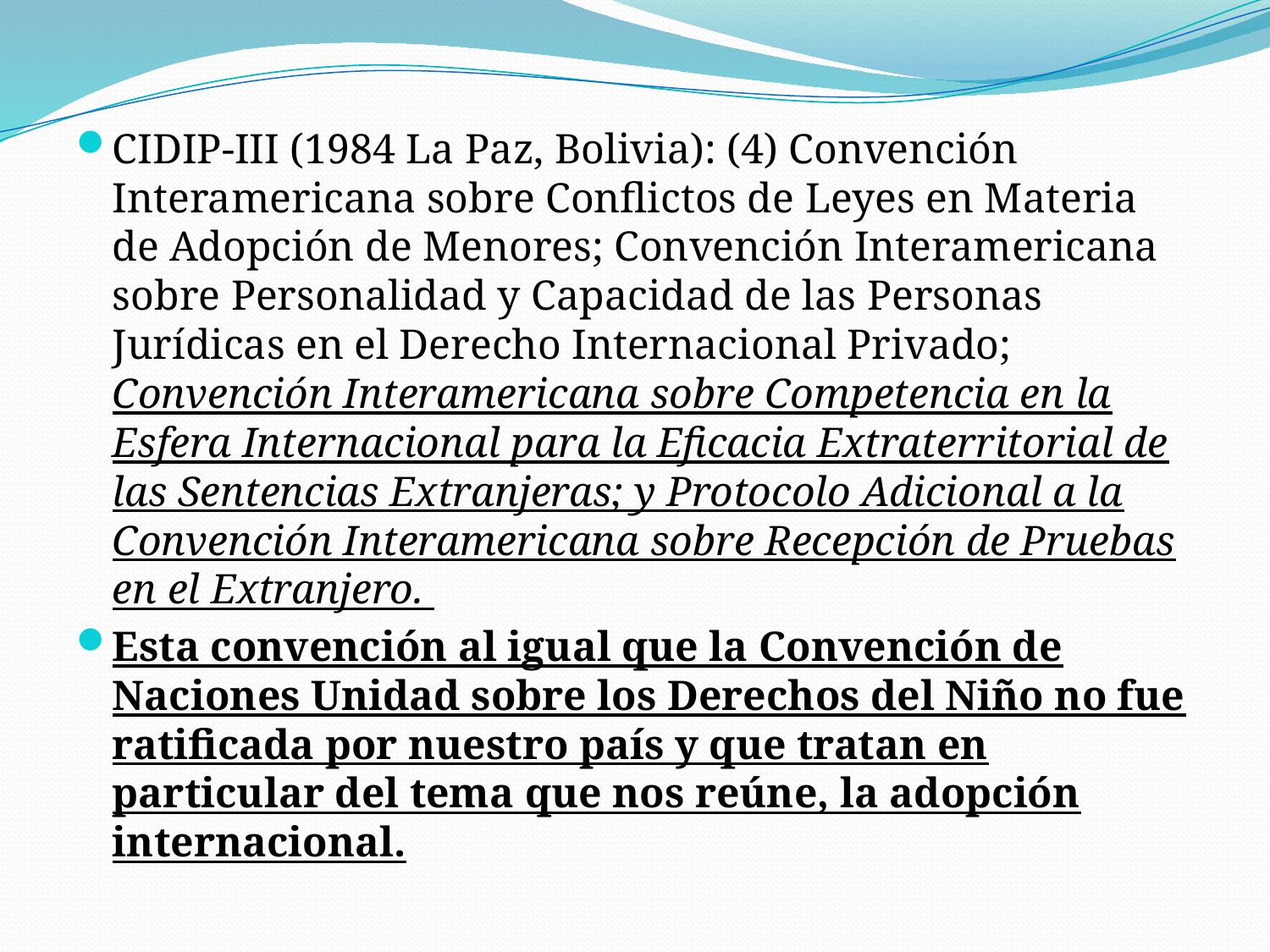

CIDIP-III (1984 La Paz, Bolivia): (4) Convención Interamericana sobre Conflictos de Leyes en Materia de Adopción de Menores; Convención Interamericana sobre Personalidad y Capacidad de las Personas Jurídicas en el Derecho Internacional Privado; Convención Interamericana sobre Competencia en la Esfera Internacional para la Eficacia Extraterritorial de las Sentencias Extranjeras; y Protocolo Adicional a la Convención Interamericana sobre Recepción de Pruebas en el Extranjero.
Esta convención al igual que la Convención de Naciones Unidad sobre los Derechos del Niño no fue ratificada por nuestro país y que tratan en particular del tema que nos reúne, la adopción internacional.